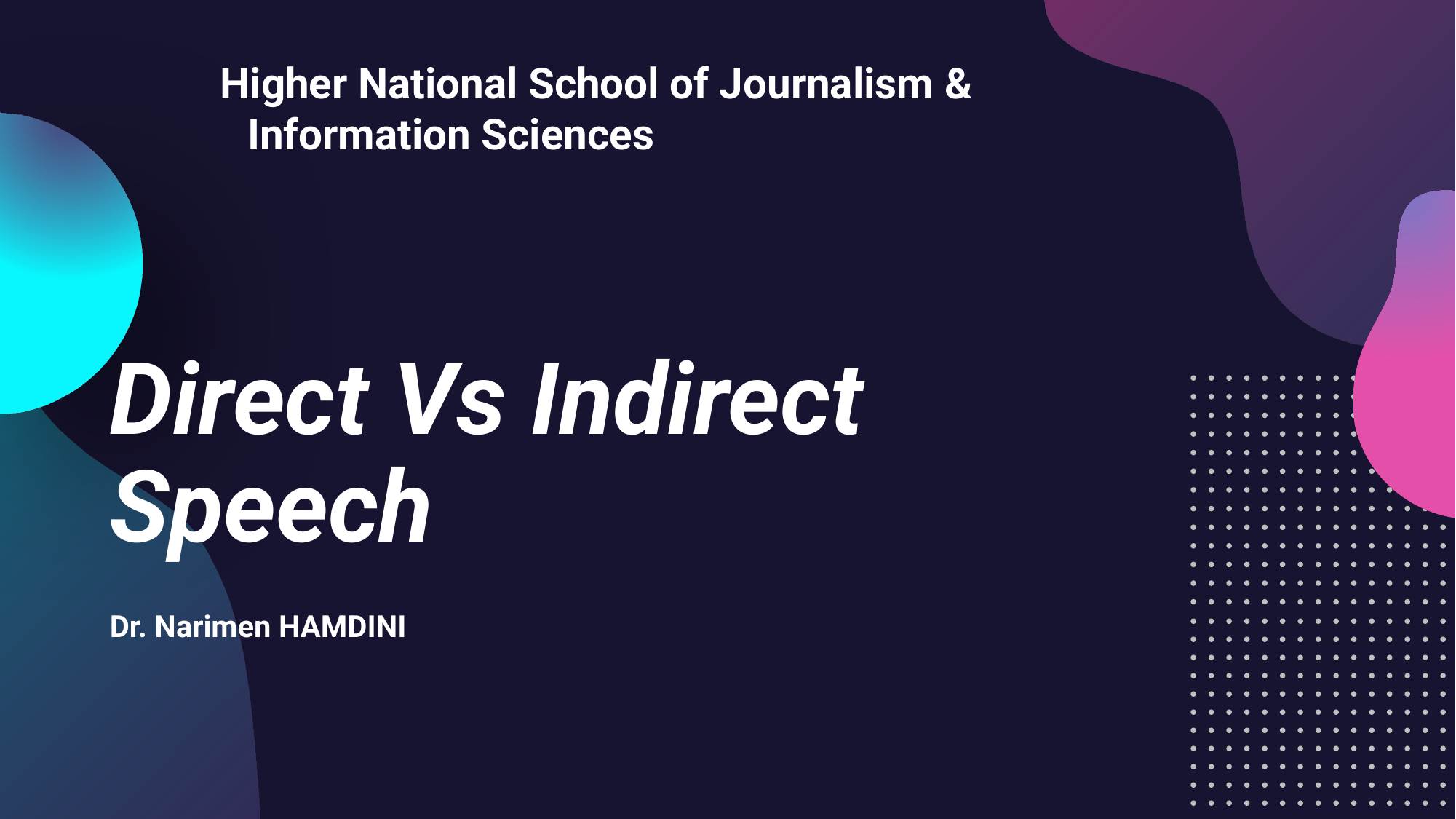

Higher National School of Journalism & Information Sciences
# Direct Vs Indirect Speech
Dr. Narimen HAMDINI